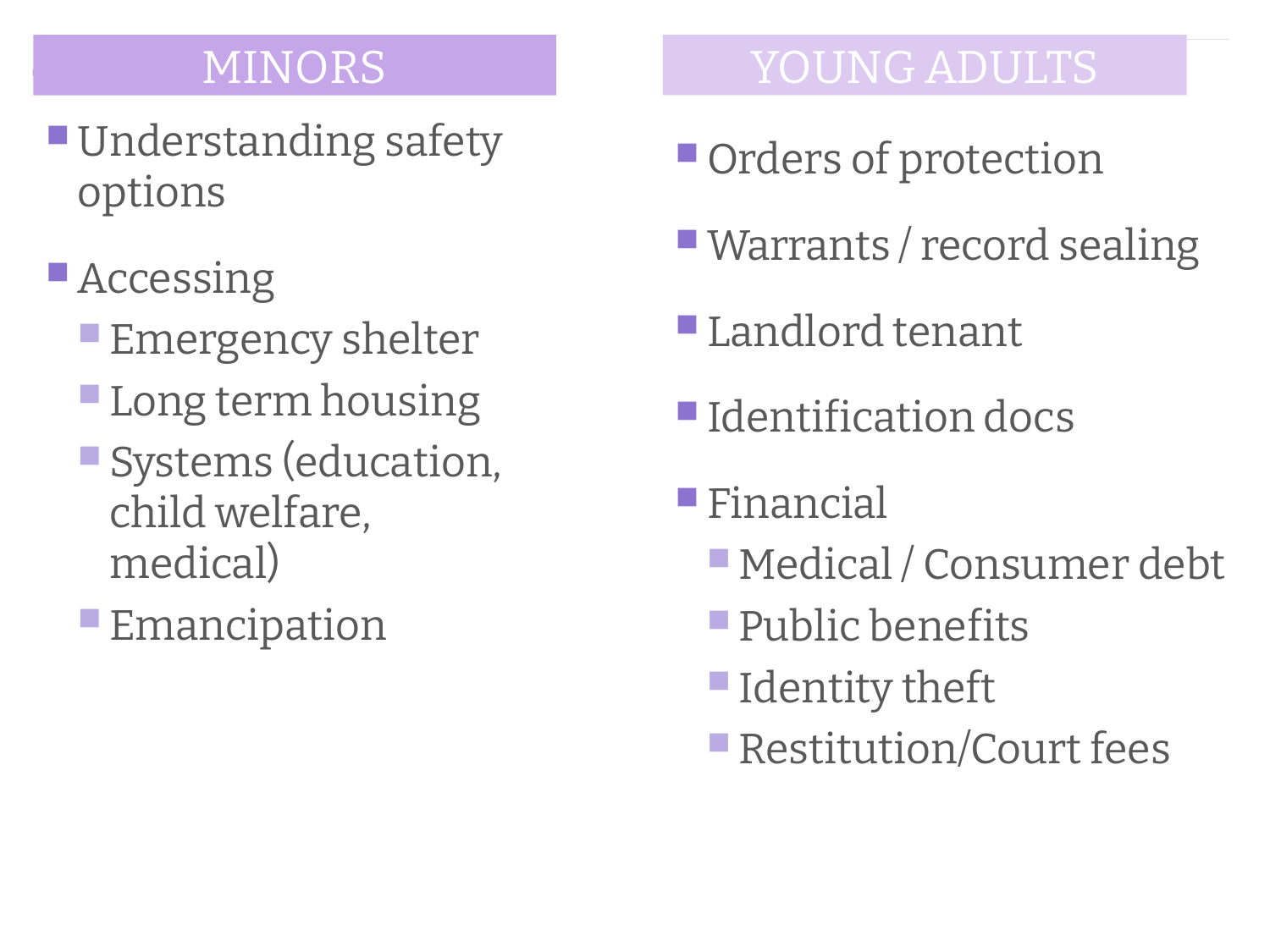

MINORS
YOUNG ADULTS

Orders of protection
Warrants / record sealing
Landlord tenant
Identification docs
Financial
Medical / Consumer debt
Public benefits
Identity theft
Restitution/Court fees
Understanding safety options
Accessing
Emergency shelter
Long term housing
Systems (education, child welfare, medical)
Emancipation